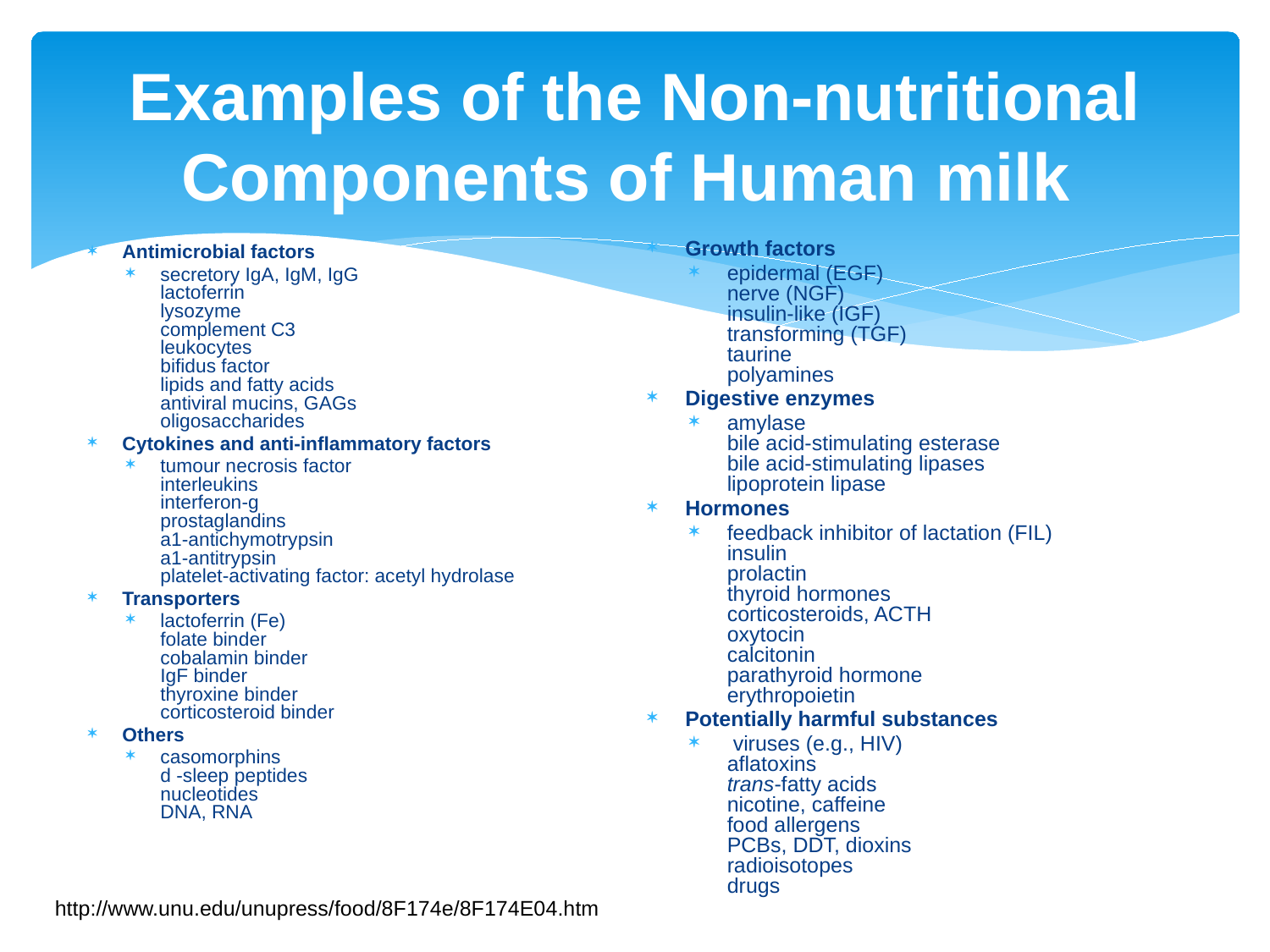

# Examples of the Non-nutritional Components of Human milk
Growth factors
epidermal (EGF)
nerve (NGF)
insulin-like (IGF)
transforming (TGF)
taurine
polyamines
Digestive enzymes
amylase
bile acid-stimulating esterase
bile acid-stimulating lipases
lipoprotein lipase
Hormones
feedback inhibitor of lactation (FIL)
insulin
prolactin
thyroid hormones
corticosteroids, ACTH
oxytocin
calcitonin
parathyroid hormone
erythropoietin
Potentially harmful substances
 viruses (e.g., HIV)
aflatoxins
trans-fatty acids
nicotine, caffeine
food allergens
PCBs, DDT, dioxins
radioisotopes
drugs
Antimicrobial factors
secretory IgA, IgM, IgG
lactoferrin
lysozyme
complement C3
leukocytes
bifidus factor
lipids and fatty acids
antiviral mucins, GAGs
oligosaccharides
Cytokines and anti-inflammatory factors
tumour necrosis factor
interleukins
interferon-g
prostaglandins
a1-antichymotrypsin
a1-antitrypsin
platelet-activating factor: acetyl hydrolase
Transporters
lactoferrin (Fe)
folate binder
cobalamin binder
IgF binder
thyroxine binder
corticosteroid binder
Others
casomorphins
d -sleep peptides
nucleotides
DNA, RNA
http://www.unu.edu/unupress/food/8F174e/8F174E04.htm